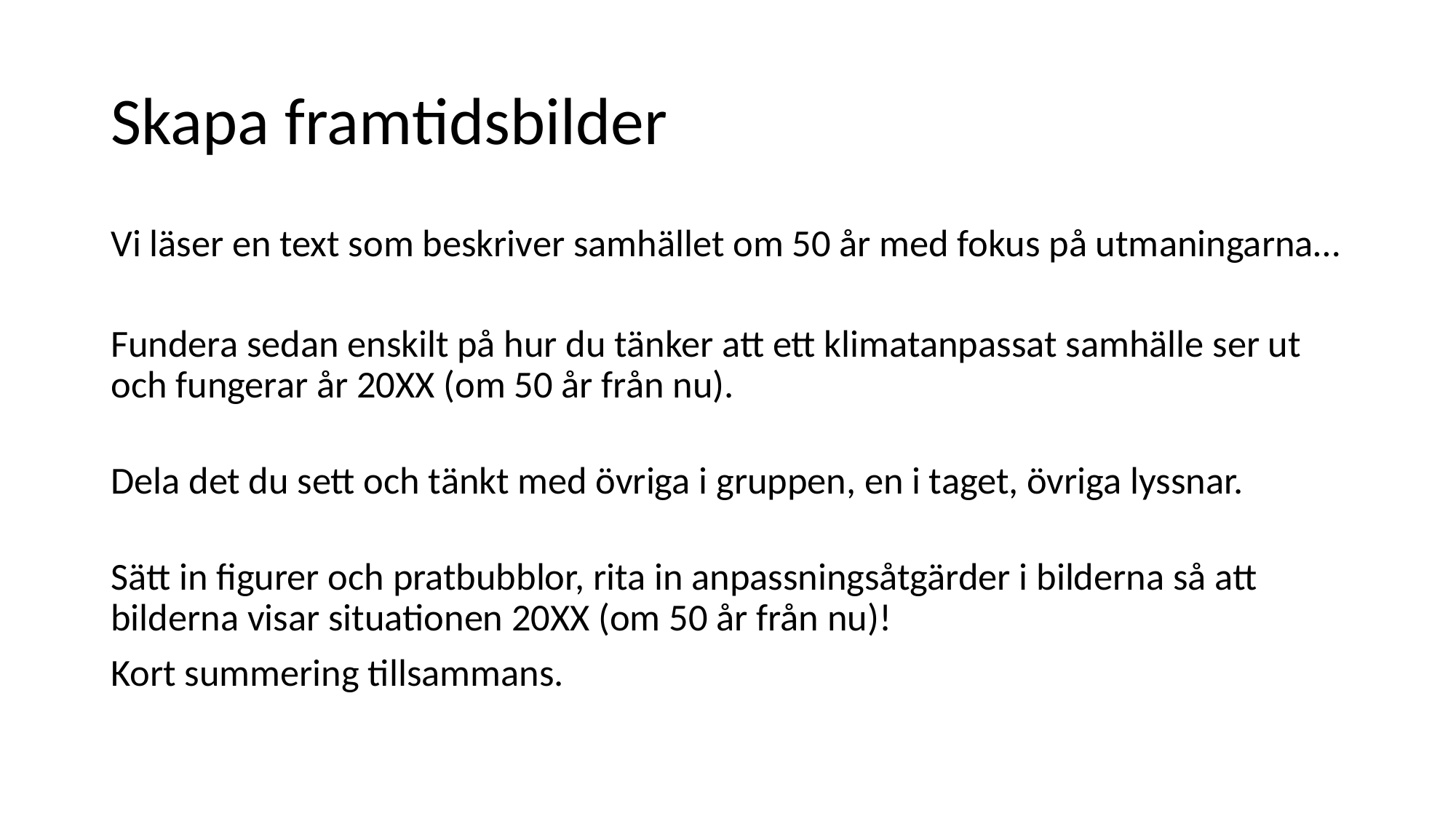

# Skapa framtidsbilder
Vi läser en text som beskriver samhället om 50 år med fokus på utmaningarna…
Fundera sedan enskilt på hur du tänker att ett klimatanpassat samhälle ser ut och fungerar år 20XX (om 50 år från nu).
Dela det du sett och tänkt med övriga i gruppen, en i taget, övriga lyssnar.
Sätt in figurer och pratbubblor, rita in anpassningsåtgärder i bilderna så att bilderna visar situationen 20XX (om 50 år från nu)!
Kort summering tillsammans.